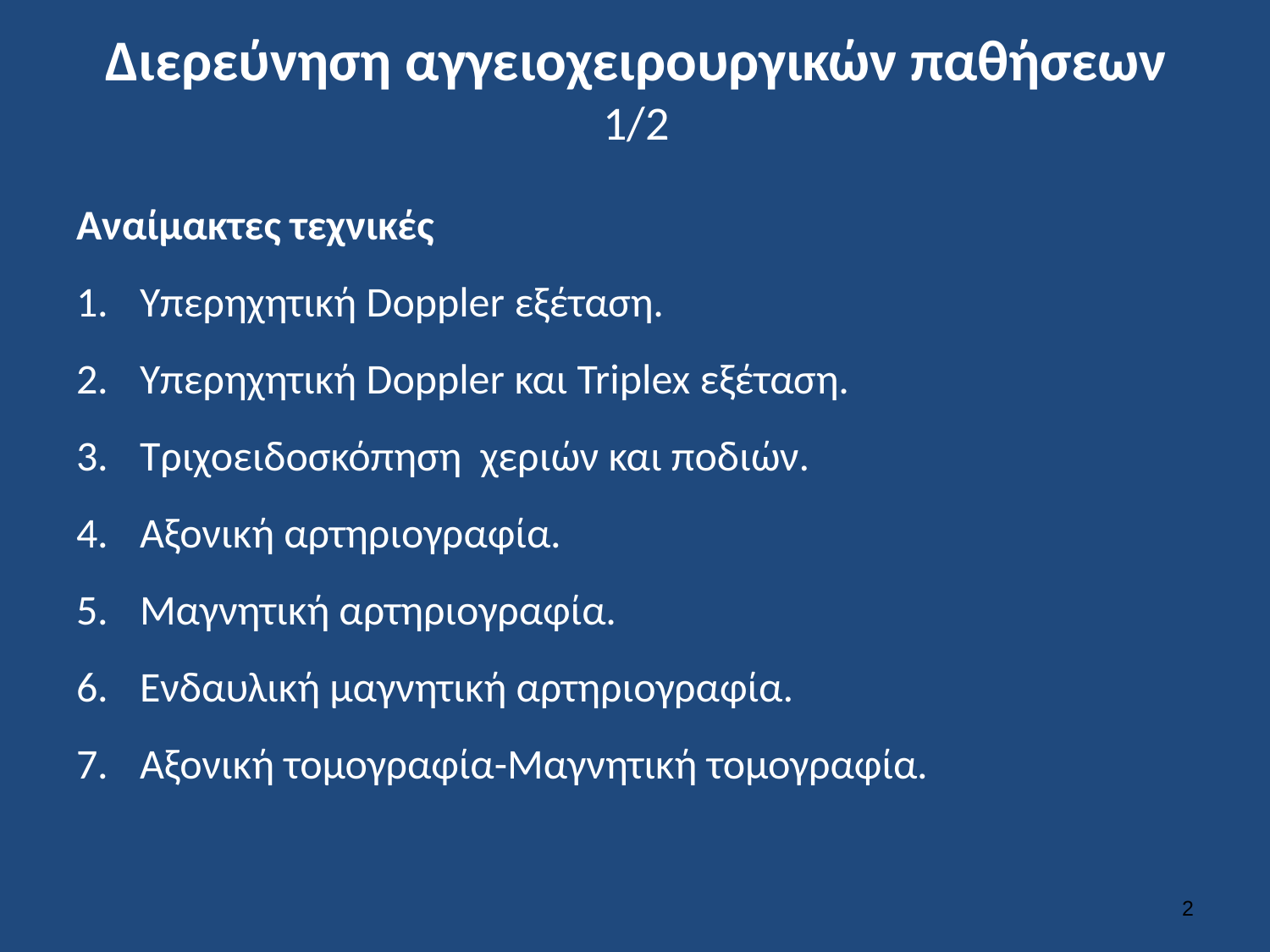

# Διερεύνηση αγγειοχειρουργικών παθήσεων 1/2
Αναίμακτες τεχνικές
Υπερηχητική Doppler εξέταση.
Υπερηχητική Doppler και Triplex εξέταση.
Tριχοειδοσκόπηση  χεριών και ποδιών.
Αξονική αρτηριογραφία.
Μαγνητική αρτηριογραφία.
Ενδαυλική μαγνητική αρτηριογραφία.
Αξονική τομογραφία-Μαγνητική τομογραφία.

2